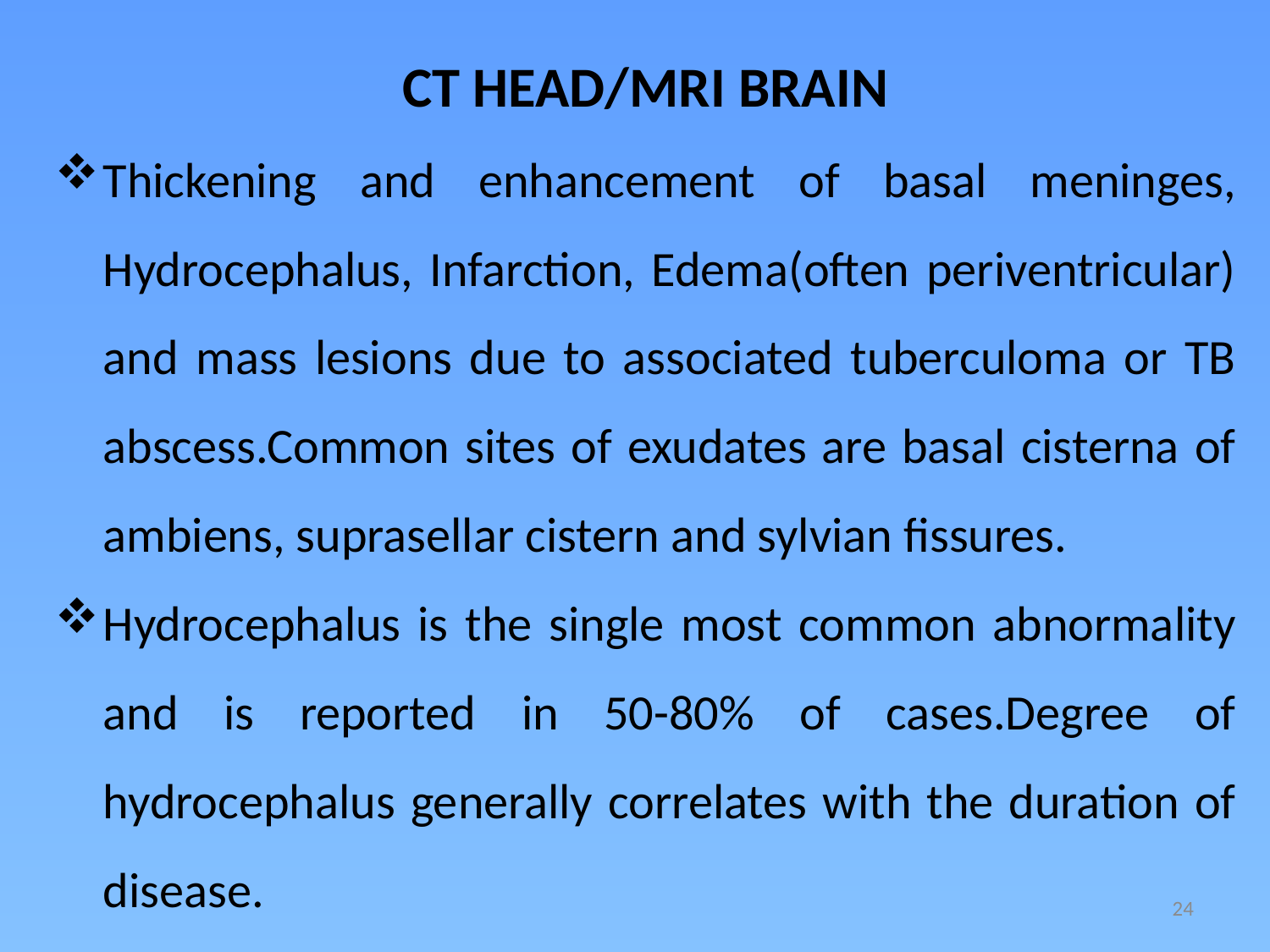

CT HEAD/MRI BRAIN
Thickening and enhancement of basal meninges, Hydrocephalus, Infarction, Edema(often periventricular) and mass lesions due to associated tuberculoma or TB abscess.Common sites of exudates are basal cisterna of ambiens, suprasellar cistern and sylvian fissures.
Hydrocephalus is the single most common abnormality and is reported in 50-80% of cases.Degree of hydrocephalus generally correlates with the duration of disease.

24